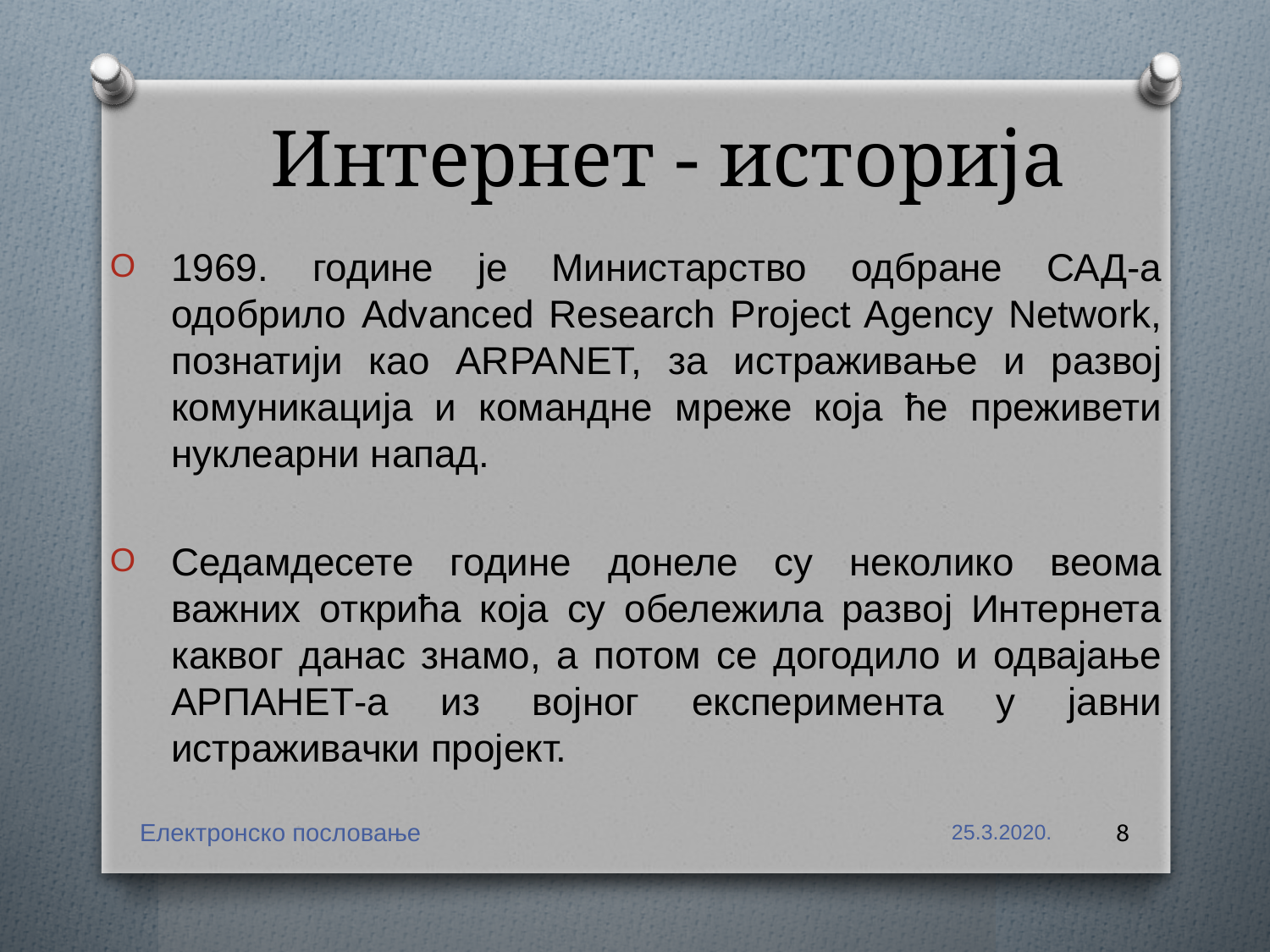

# Интернет - истoрија
1969. године је Министарство одбране САД-а одoбрило Advanced Research Project Agency Network, познатији као ARPANET, за истраживање и развој комуникација и командне мреже која ће преживети нуклеарни напад.

Седамдесете године донеле су неколико веома важних открића која су обележила развој Интернета каквог данас знамо, а потом се догодило и одвајање АРПАНЕТ-а из војног експеримента у јавни истраживачки пројект.
Електронско пословање
25.3.2020.
8